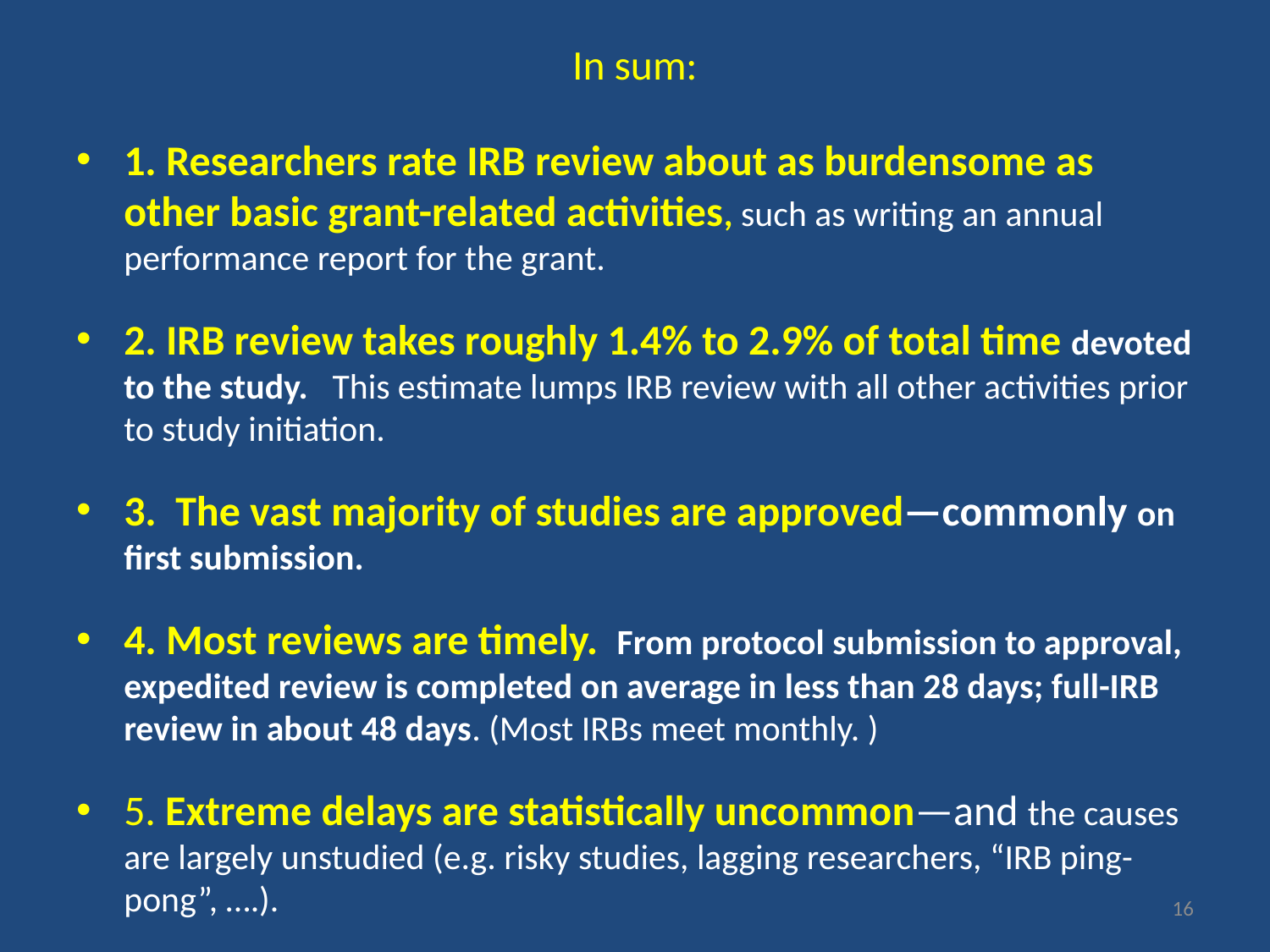

# In sum:
1. Researchers rate IRB review about as burdensome as other basic grant-related activities, such as writing an annual performance report for the grant.

2. IRB review takes roughly 1.4% to 2.9% of total time devoted to the study.   This estimate lumps IRB review with all other activities prior to study initiation.

3.  The vast majority of studies are approved—commonly on first submission.

4. Most reviews are timely.  From protocol submission to approval, expedited review is completed on average in less than 28 days; full-IRB review in about 48 days. (Most IRBs meet monthly. )

5. Extreme delays are statistically uncommon—and the causes are largely unstudied (e.g. risky studies, lagging researchers, “IRB ping-pong”, ….).
16